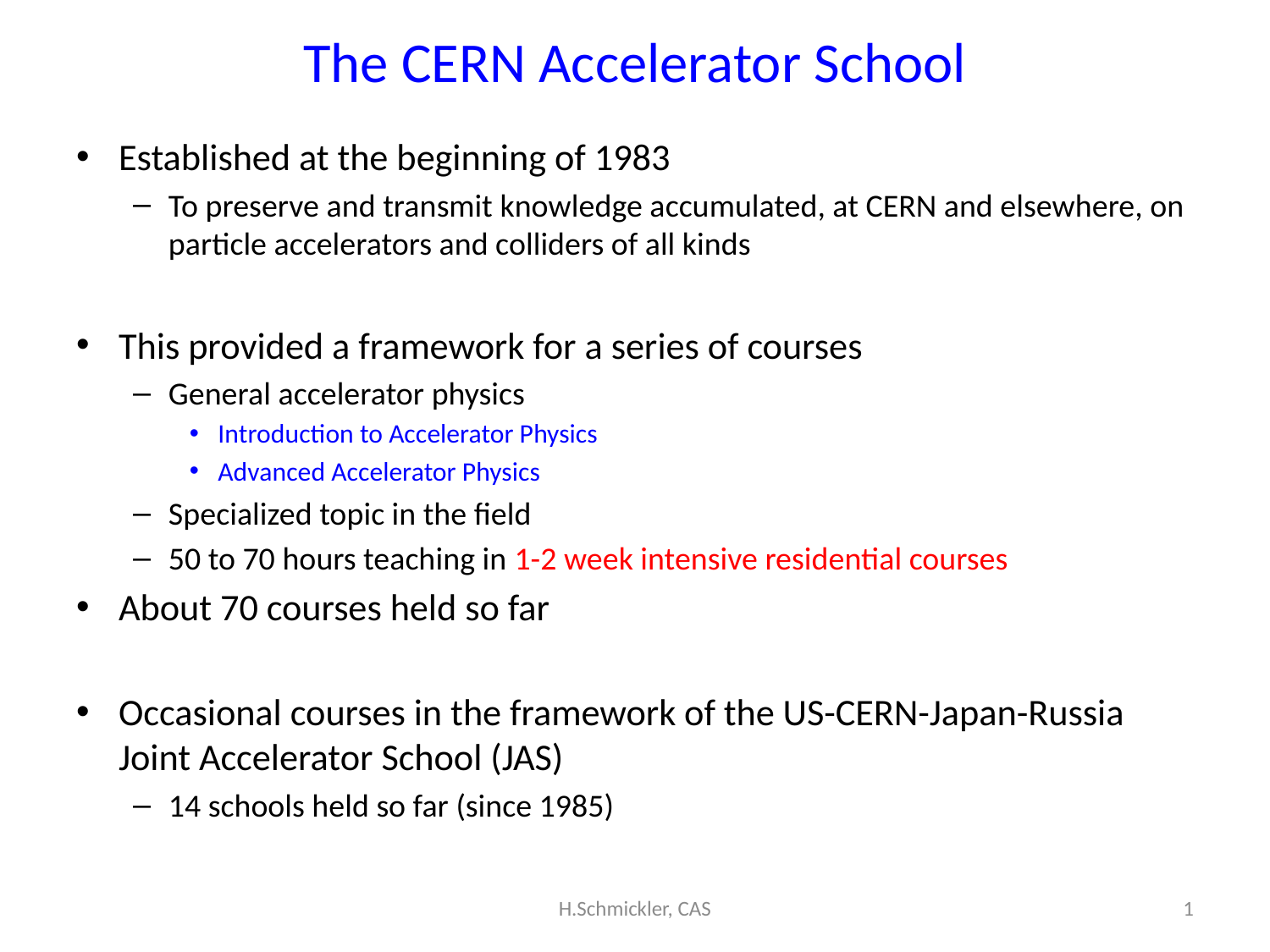

# The CERN Accelerator School
Established at the beginning of 1983
To preserve and transmit knowledge accumulated, at CERN and elsewhere, on particle accelerators and colliders of all kinds

This provided a framework for a series of courses
General accelerator physics
Introduction to Accelerator Physics
Advanced Accelerator Physics
Specialized topic in the field
50 to 70 hours teaching in 1-2 week intensive residential courses
About 70 courses held so far

Occasional courses in the framework of the US-CERN-Japan-Russia Joint Accelerator School (JAS)
14 schools held so far (since 1985)
H.Schmickler, CAS
1